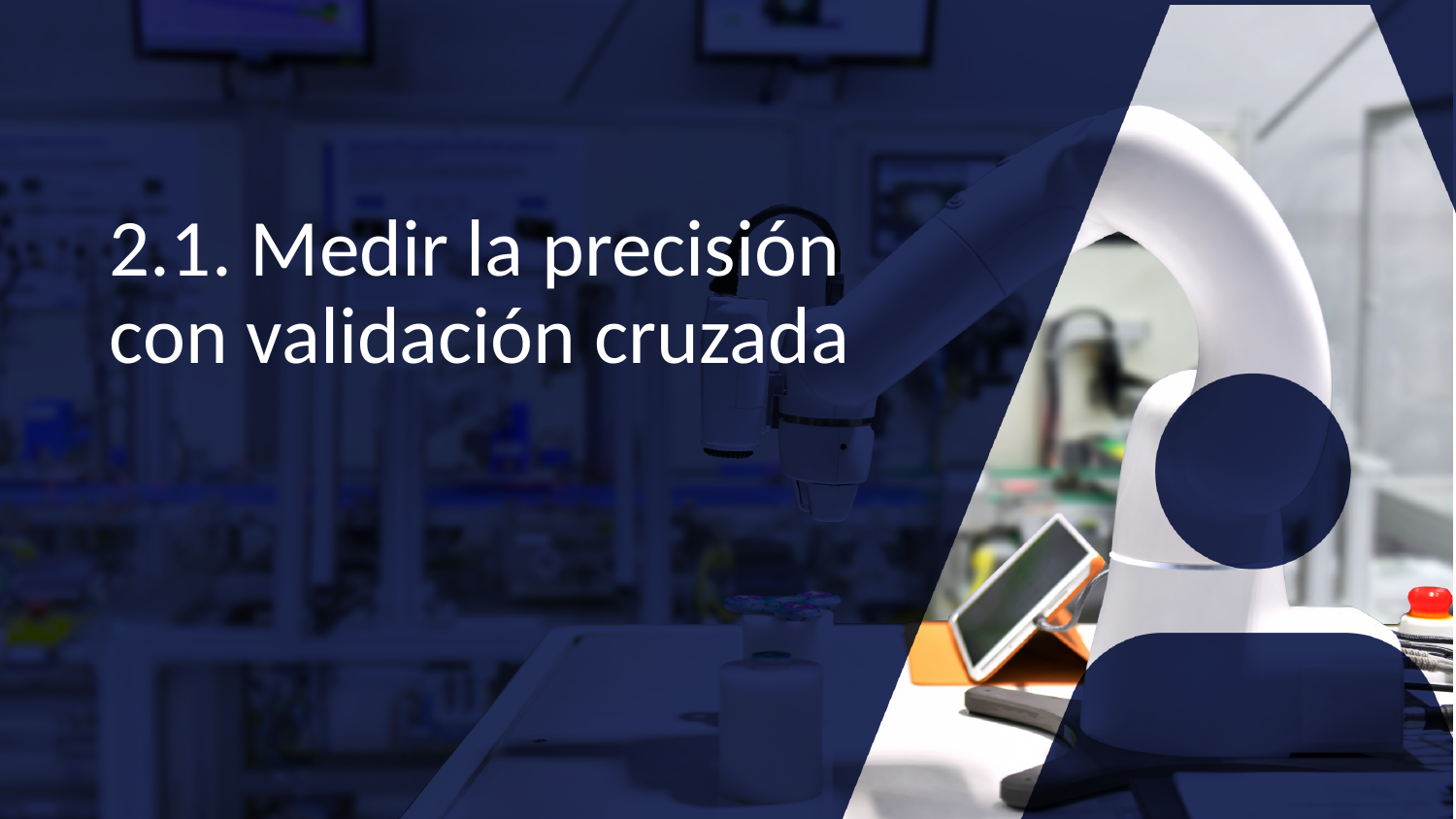

2.1. Medir la precisión con validación cruzada